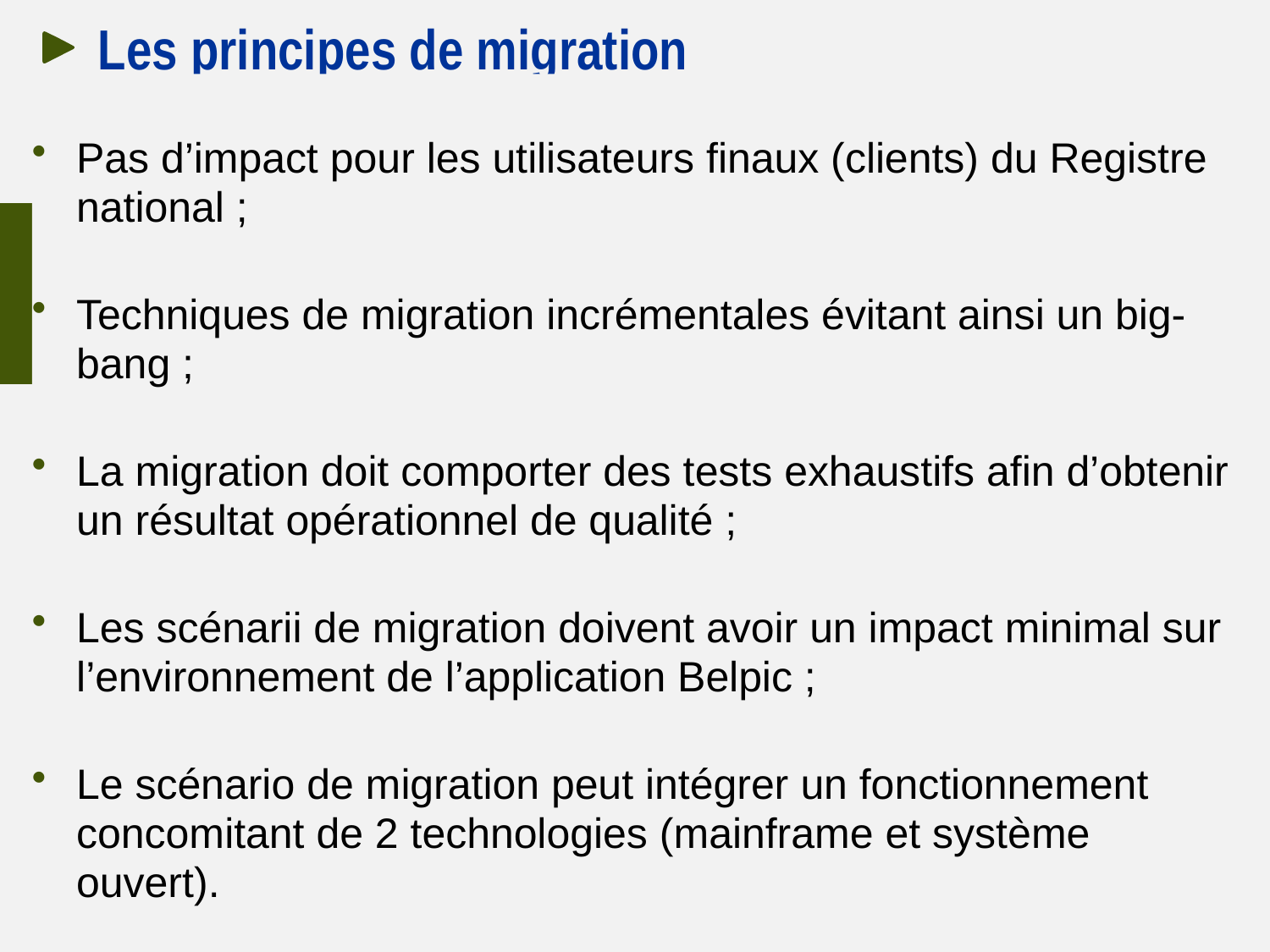

# Les principes de migration

Pas d’impact pour les utilisateurs finaux (clients) du Registre national ;
Techniques de migration incrémentales évitant ainsi un big-bang ;
La migration doit comporter des tests exhaustifs afin d’obtenir un résultat opérationnel de qualité ;
Les scénarii de migration doivent avoir un impact minimal sur l’environnement de l’application Belpic ;
Le scénario de migration peut intégrer un fonctionnement concomitant de 2 technologies (mainframe et système ouvert).
21 octobre 2015